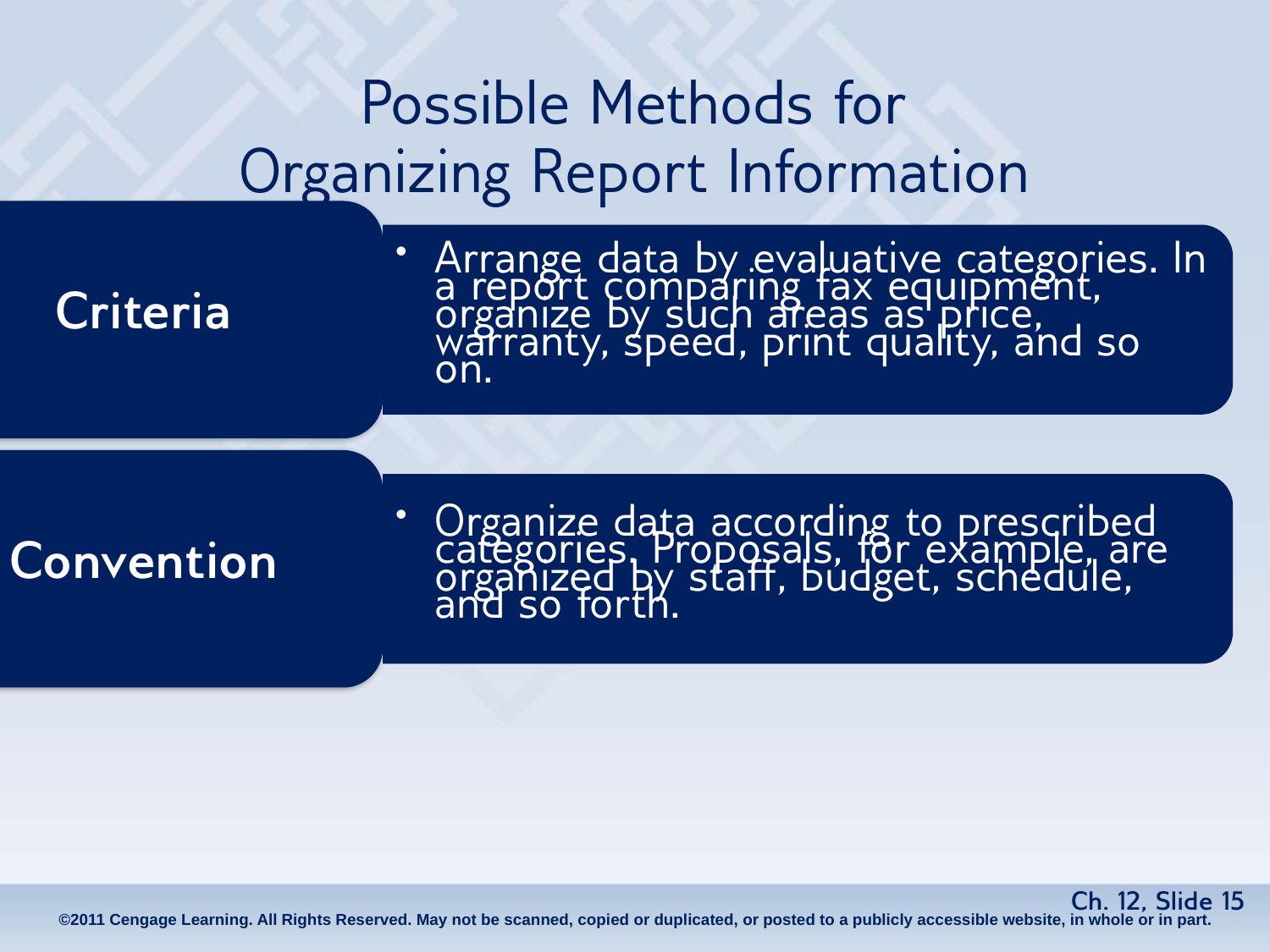

# Possible Methods for Organizing Report Information
Convention
Organize data according to prescribed categories. Proposals, for example, are organized by staff, budget, schedule, and so forth.
Criteria
Arrange data by evaluative categories. In a report comparing fax equipment, organize by such areas as price, warranty, speed, print quality, and so on.